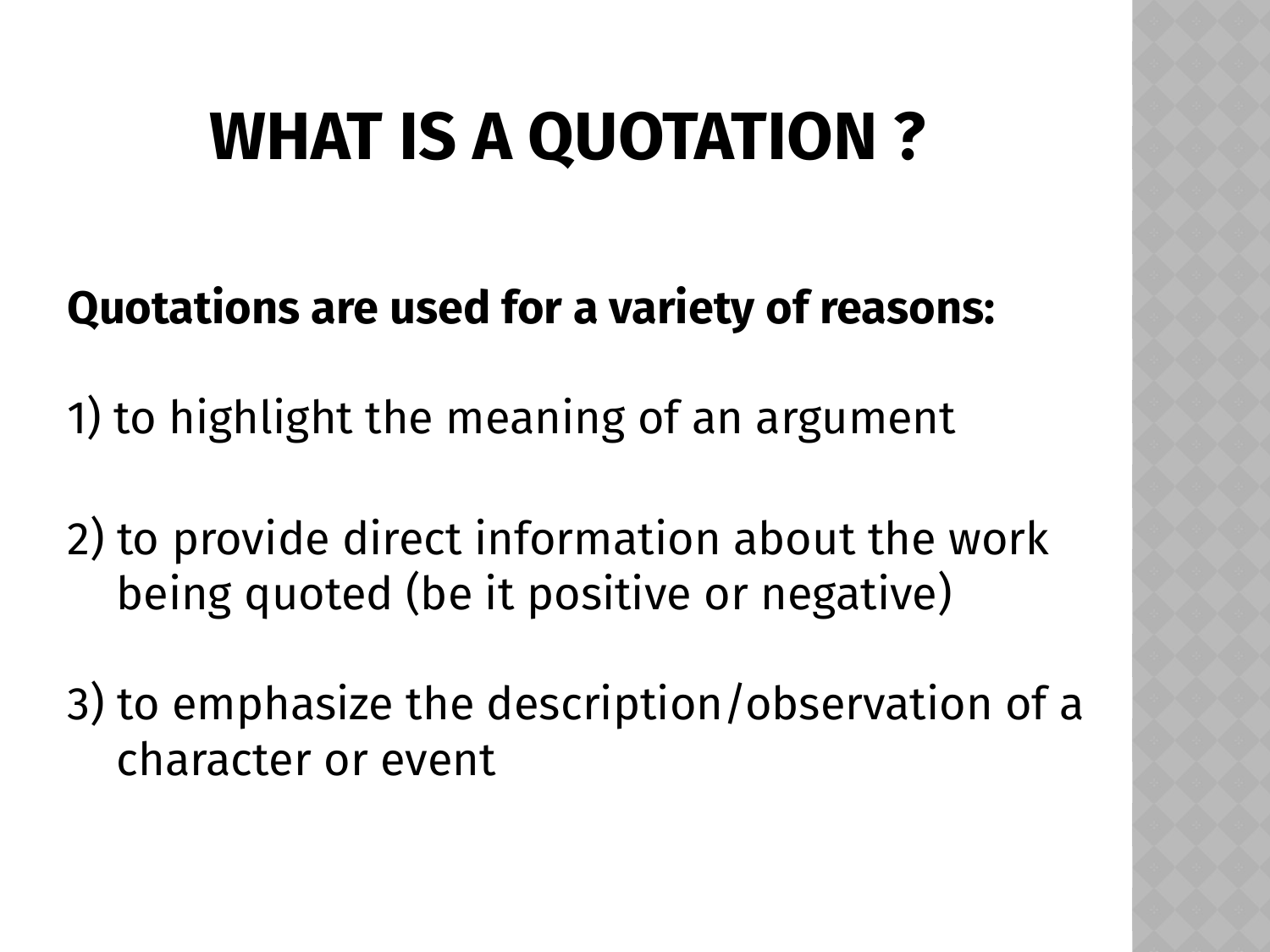

# WHAT IS A QUOTATION ?

Quotations are used for a variety of reasons:
1) to highlight the meaning of an argument
2) to provide direct information about the work
    being quoted (be it positive or negative)
3) to emphasize the description/observation of a
    character or event